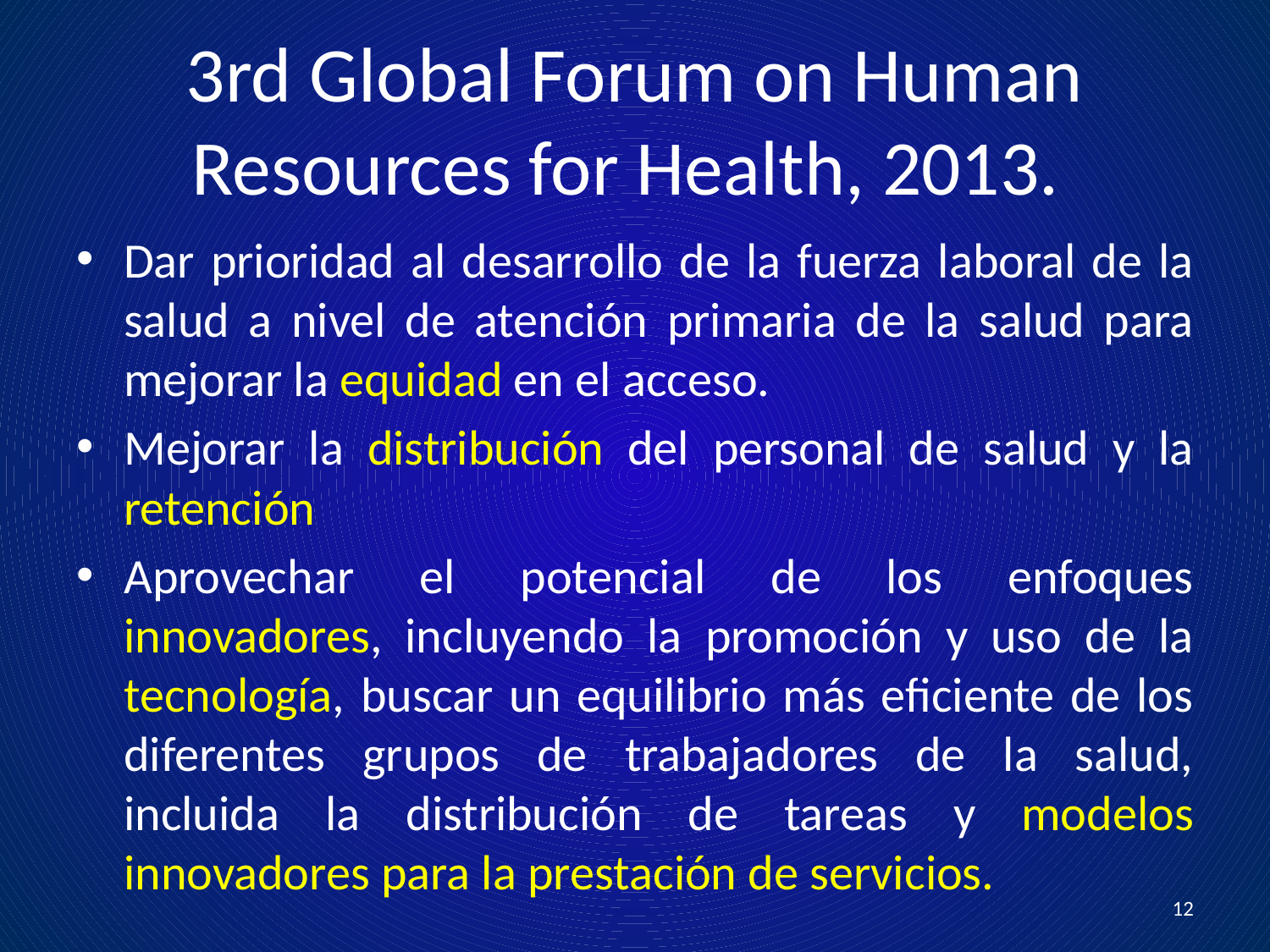

# 3rd Global Forum on Human Resources for Health, 2013.
Dar prioridad al desarrollo de la fuerza laboral de la salud a nivel de atención primaria de la salud para mejorar la equidad en el acceso.
Mejorar la distribución del personal de salud y la retención
Aprovechar el potencial de los enfoques innovadores, incluyendo la promoción y uso de la tecnología, buscar un equilibrio más eficiente de los diferentes grupos de trabajadores de la salud, incluida la distribución de tareas y modelos innovadores para la prestación de servicios.
12